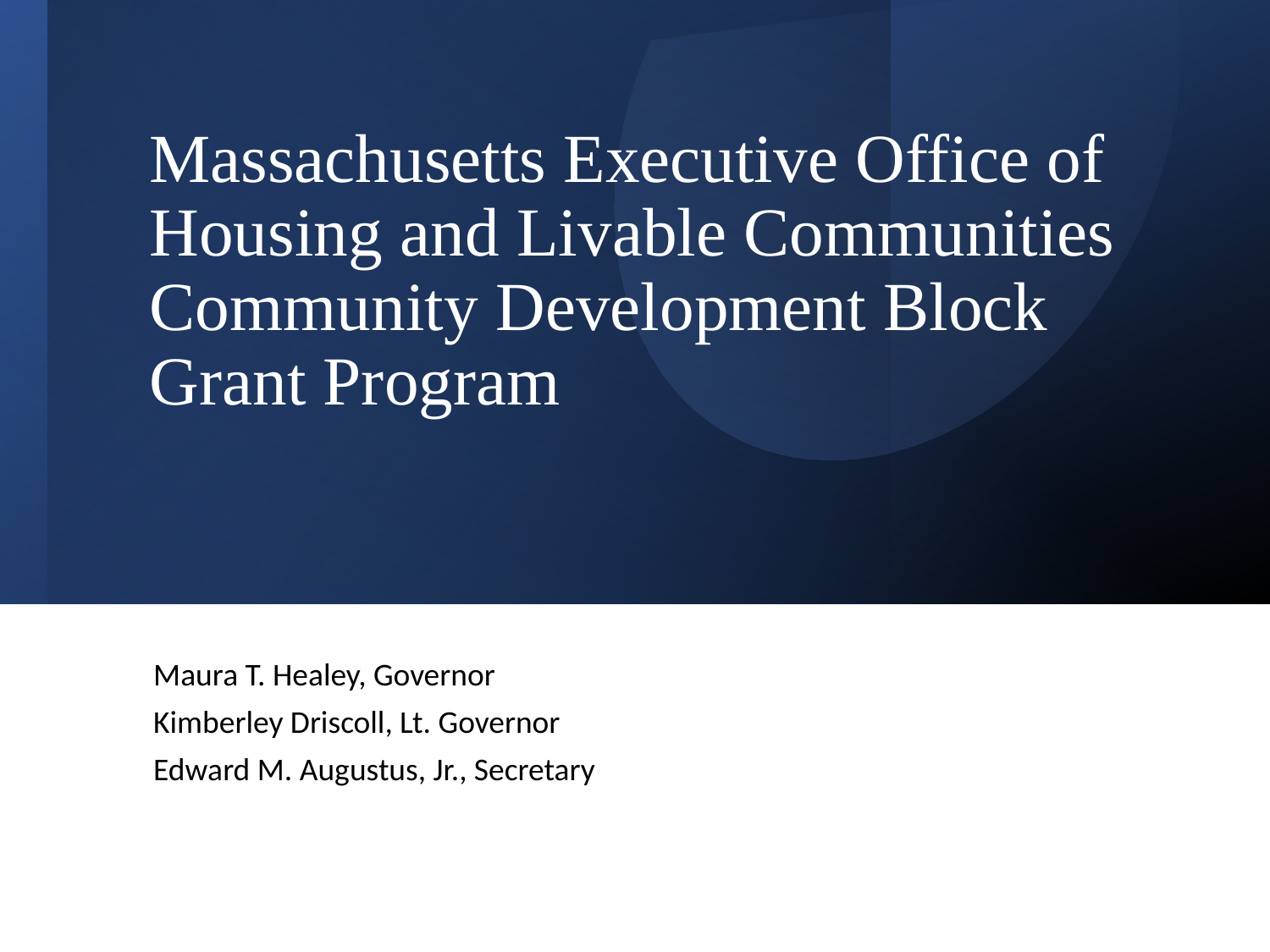

# Massachusetts Executive Office of Housing and Livable Communities Community Development Block Grant Program
Maura T. Healey, Governor
Kimberley Driscoll, Lt. Governor
Edward M. Augustus, Jr., Secretary